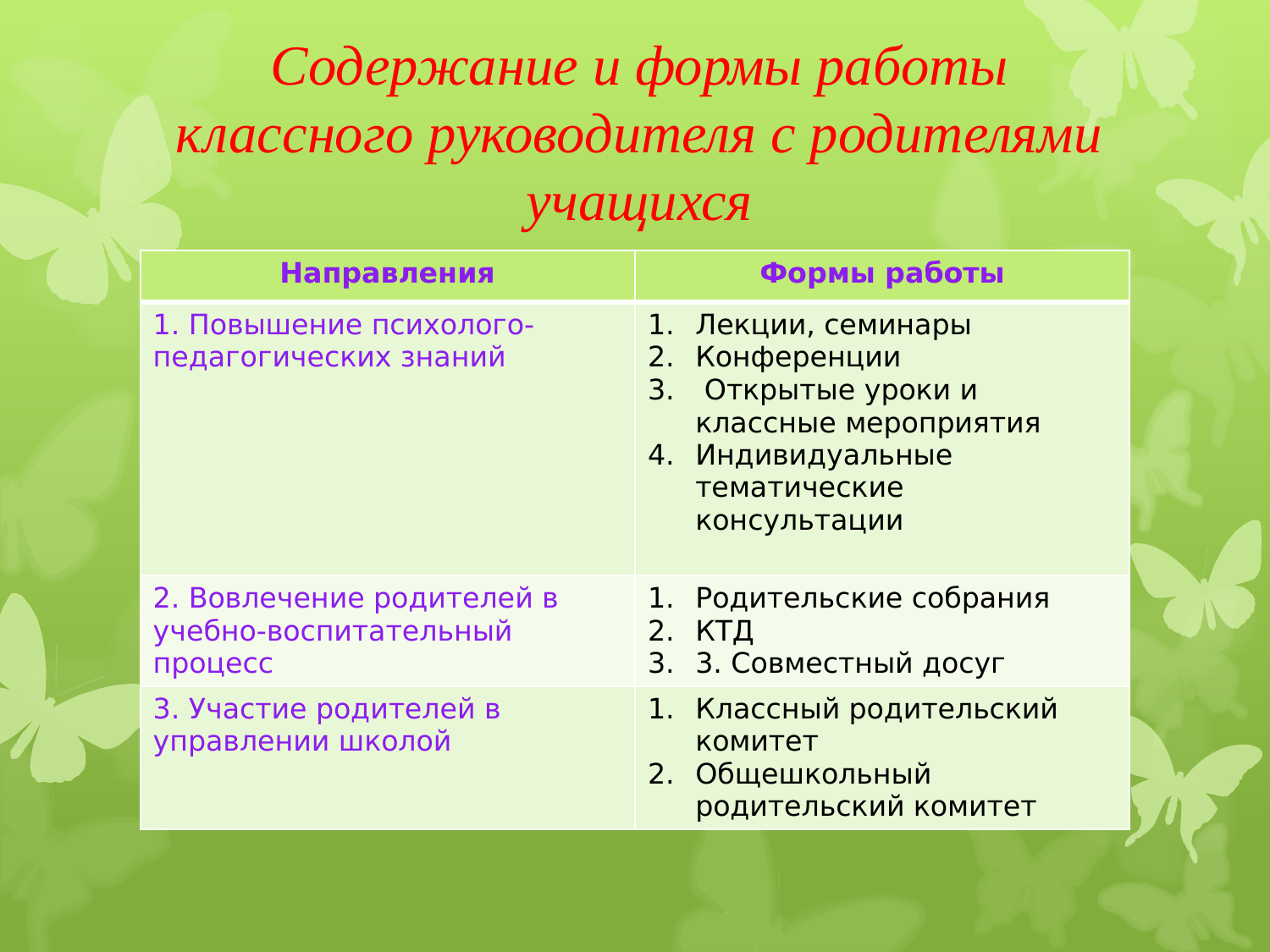

# Содержание и формы работы классного руководителя с родителями учащихся
| Направления | Формы работы |
| --- | --- |
| 1. Повышение психолого-педагогических знаний | Лекции, семинары Конференции Открытые уроки и классные мероприятия Индивидуальные тематические консультации |
| 2. Вовлечение родителей в учебно-воспитательный процесс | Родительские собрания КТД 3. Совместный досуг |
| 3. Участие родителей в управлении школой | Классный родительский комитет Общешкольный родительский комитет |